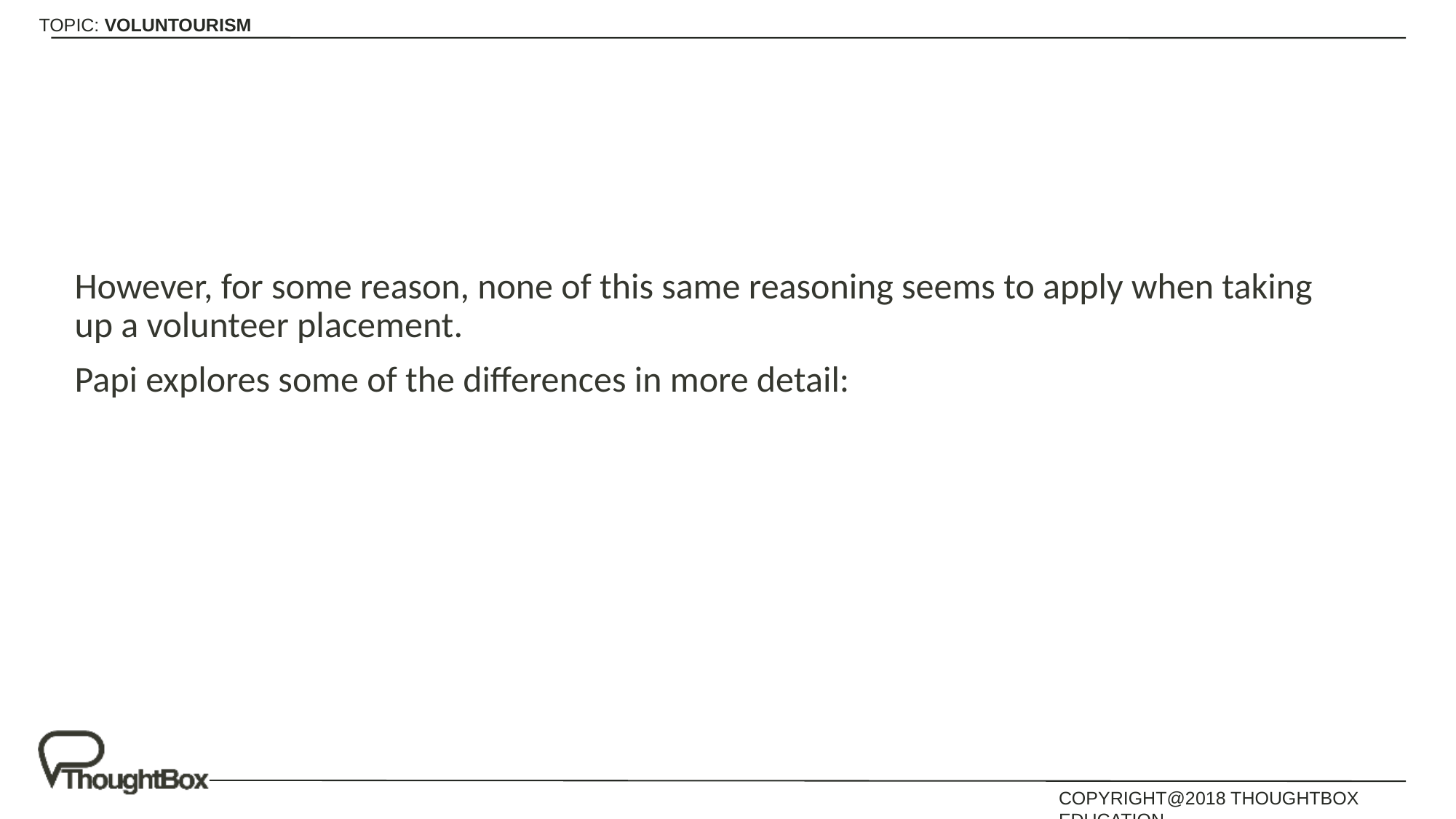

However, for some reason, none of this same reasoning seems to apply when taking up a volunteer placement.
Papi explores some of the differences in more detail: